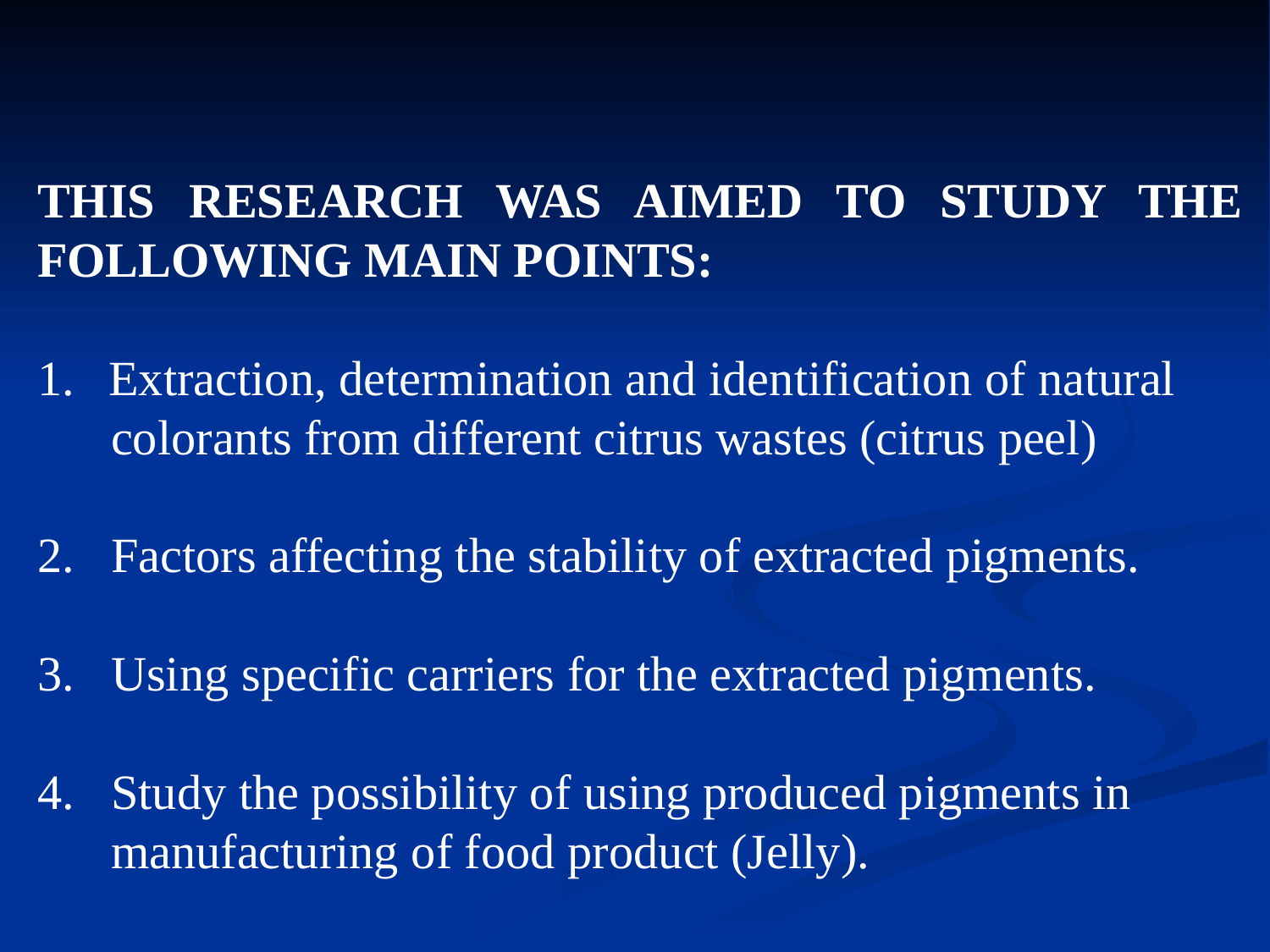

THIS RESEARCH WAS AIMED TO STUDY THE FOLLOWING MAIN POINTS:

Extraction, determination and identification of natural
      colorants from different citrus wastes (citrus peel)

2.   Factors affecting the stability of extracted pigments.

3.   Using specific carriers for the extracted pigments.

4.   Study the possibility of using produced pigments in
      manufacturing of food product (Jelly).